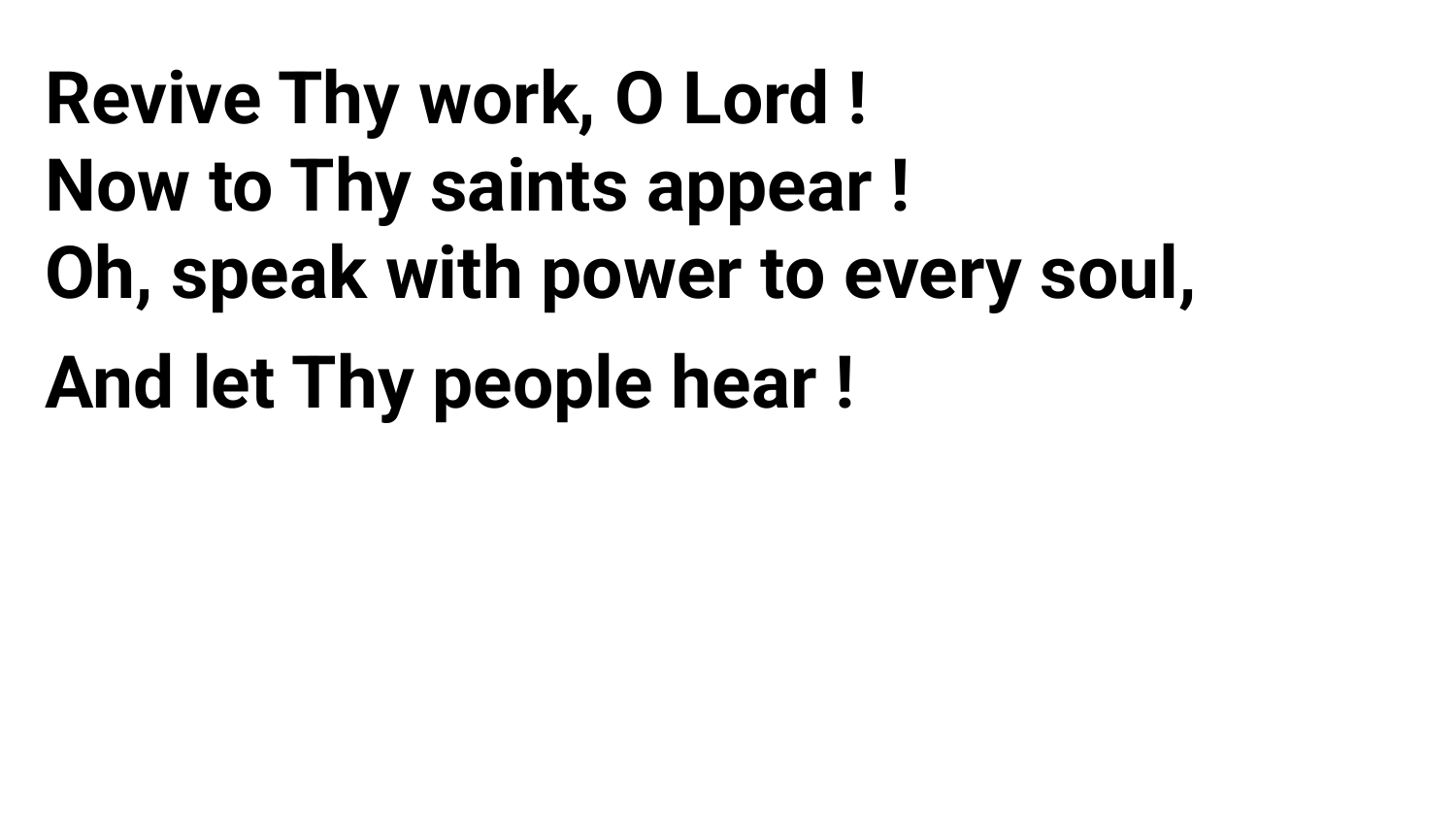

Revive Thy work, O Lord !
Now to Thy saints appear !
Oh, speak with power to every soul,
And let Thy people hear !